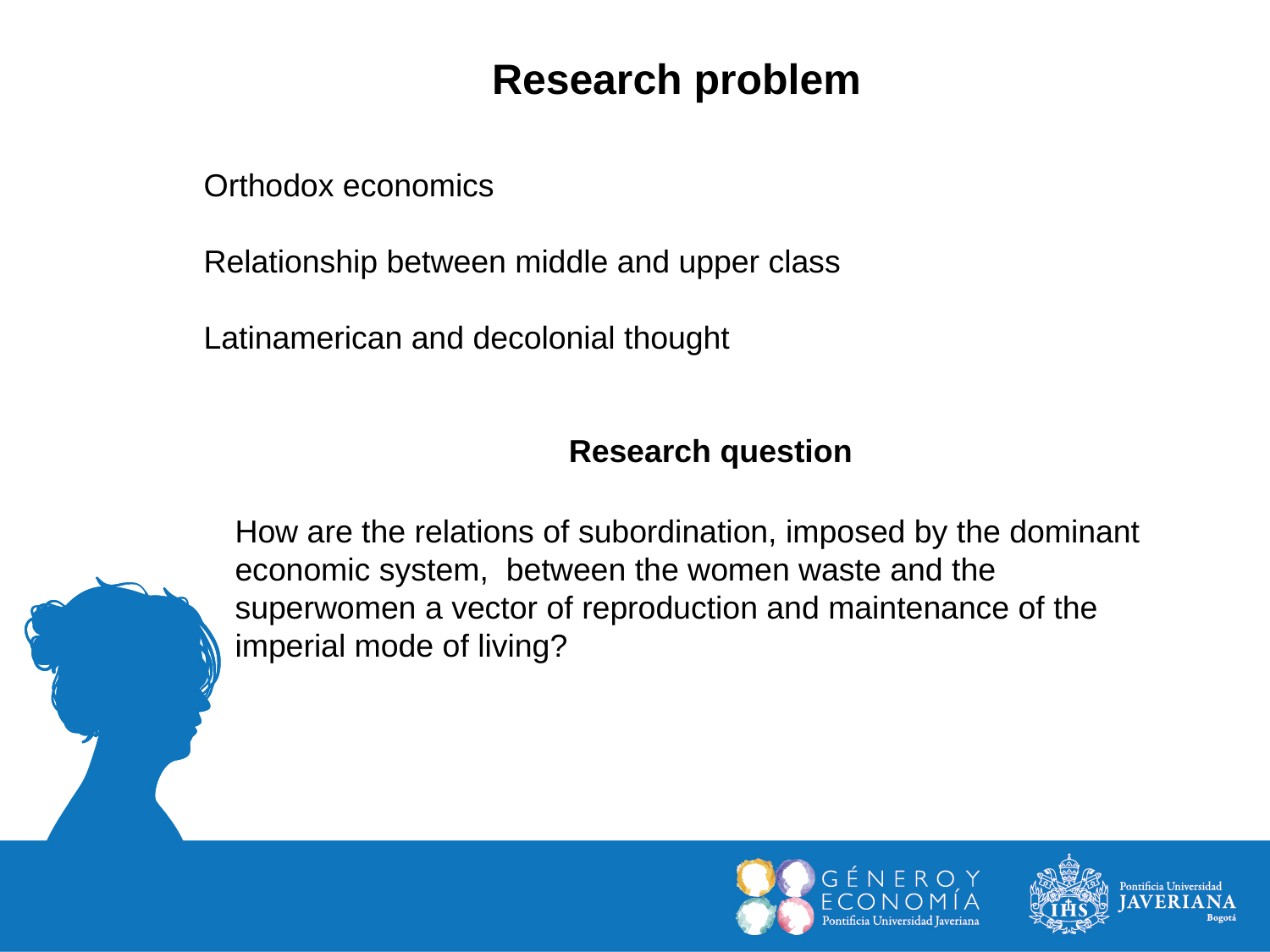

Research problem
Orthodox economics

Relationship between middle and upper class

Latinamerican and decolonial thought
Research question
How are the relations of subordination, imposed by the dominant economic system,  between the women waste and the superwomen a vector of reproduction and maintenance of the imperial mode of living?